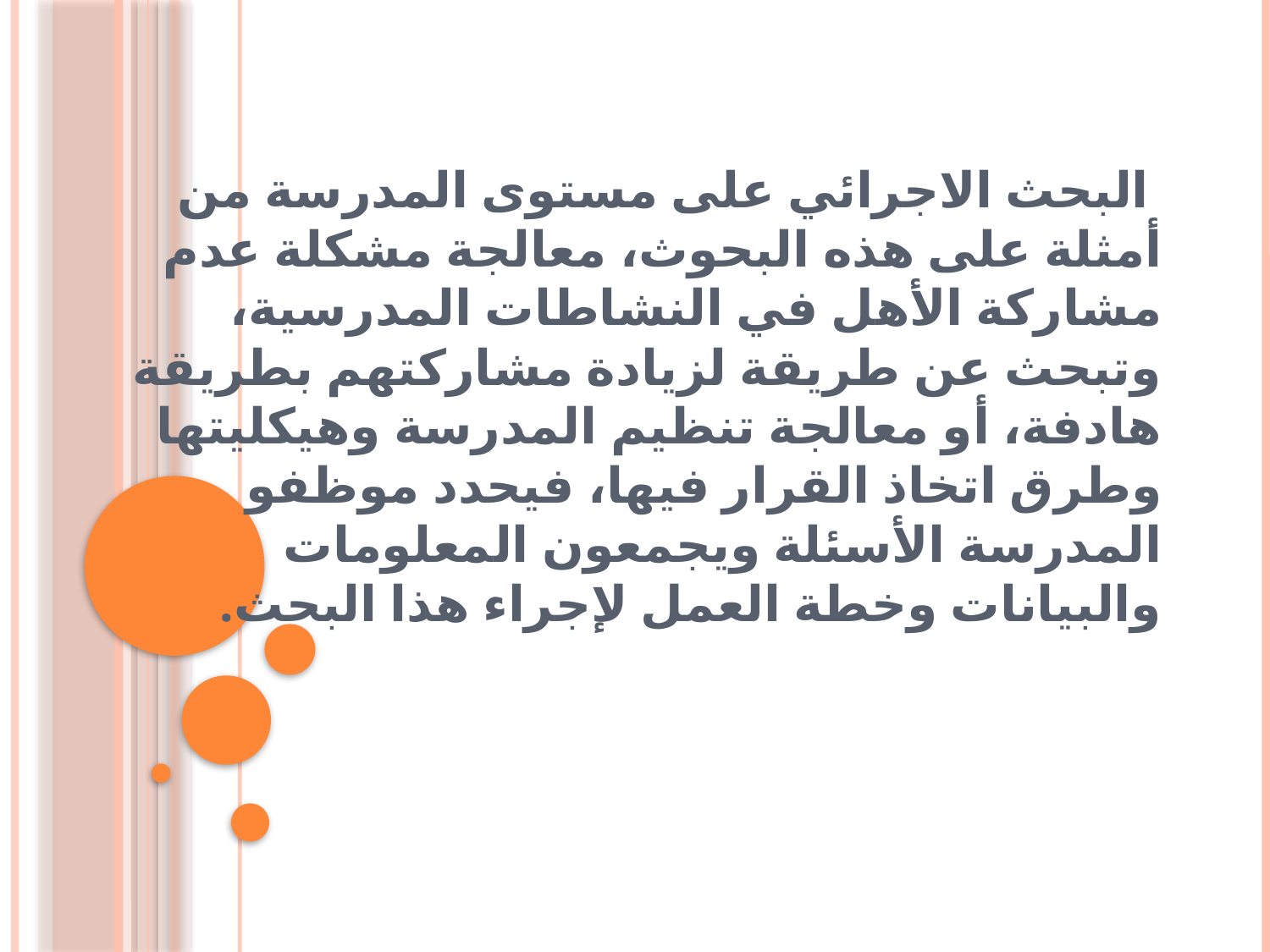

# البحث الاجرائي على مستوى المدرسة من أمثلة على هذه البحوث، معالجة مشكلة عدم مشاركة الأهل في النشاطات المدرسية، وتبحث عن طريقة لزيادة مشاركتهم بطريقة هادفة، أو معالجة تنظيم المدرسة وهيكليتها وطرق اتخاذ القرار فيها، فيحدد موظفو المدرسة الأسئلة ويجمعون المعلومات والبيانات وخطة العمل لإجراء هذا البحث.